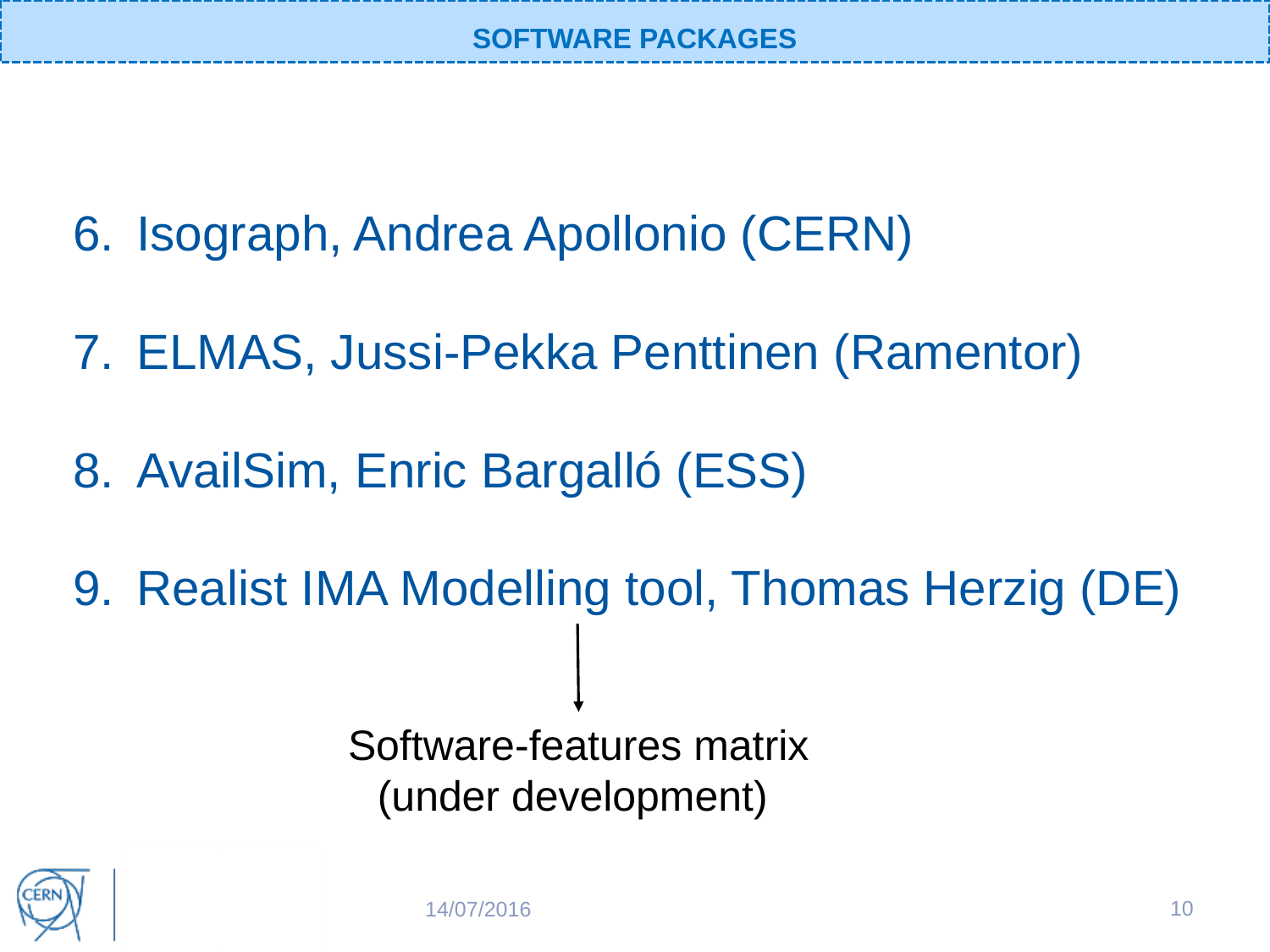

SOFTWARE PACKAGES

Isograph, Andrea Apollonio (CERN)
ELMAS, Jussi-Pekka Penttinen (Ramentor)
AvailSim, Enric Bargalló (ESS)
Realist IMA Modelling tool, Thomas Herzig (DE)

Software-features matrix
(under development)
10
14/07/2016